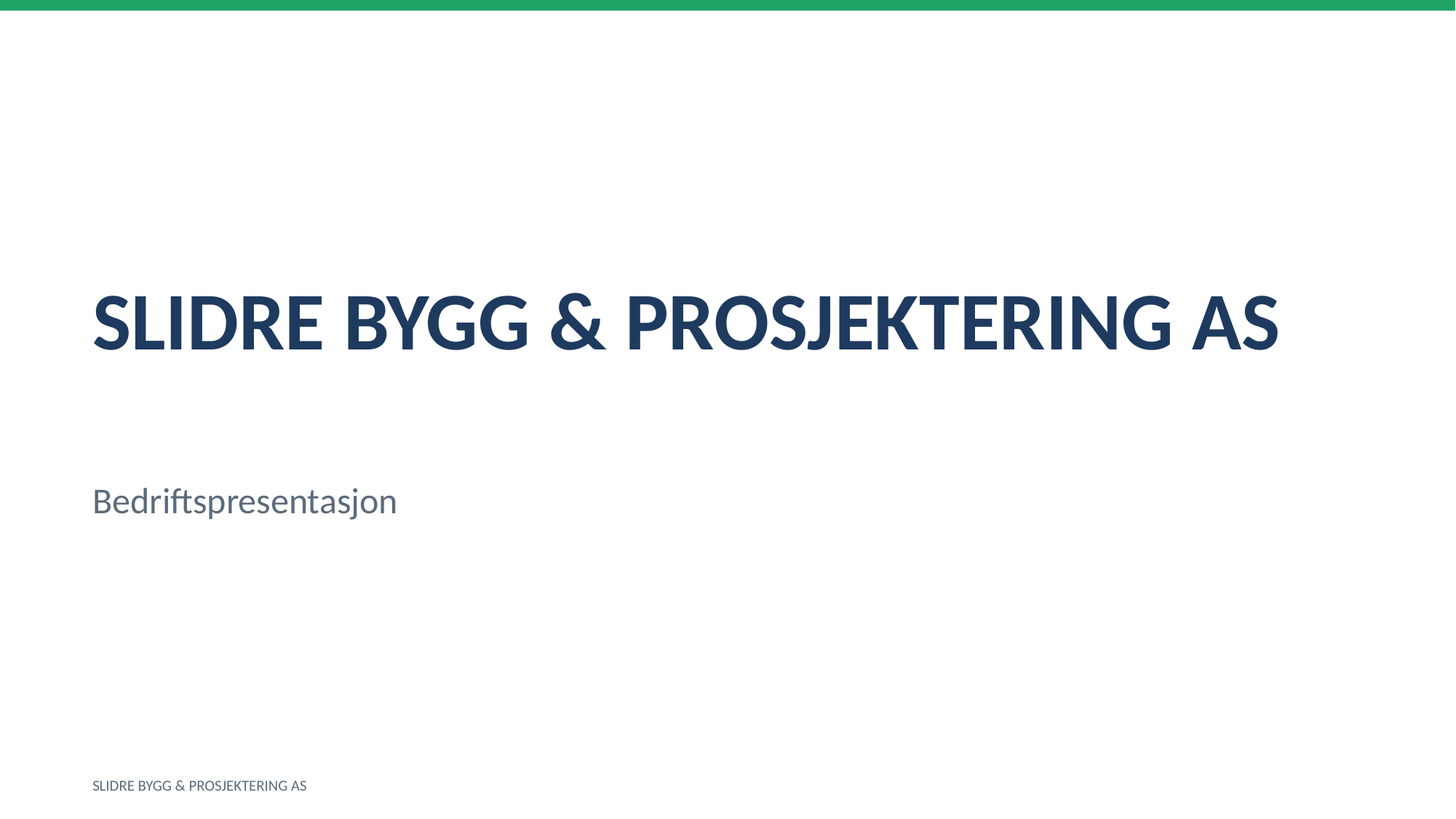

SLIDRE BYGG & PROSJEKTERING AS
Bedriftspresentasjon
SLIDRE BYGG & PROSJEKTERING AS